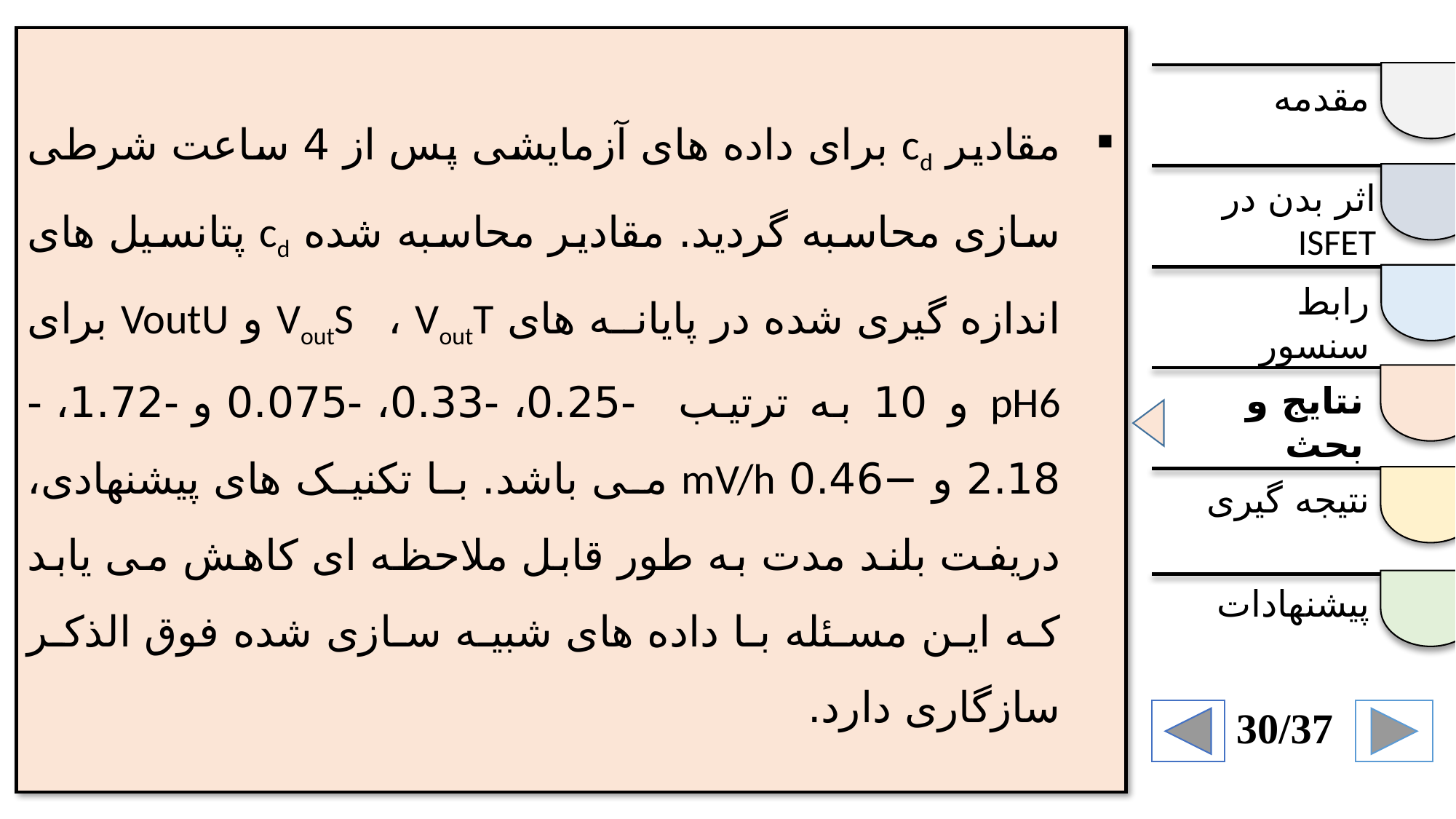

مقادیر cd برای داده های آزمایشی پس از 4 ساعت شرطی سازی محاسبه گردید. مقادیر محاسبه شده cd پتانسیل های اندازه گیری شده در پایانه های VoutS ، VoutT و VoutU برای pH6 و 10 به ترتیب  -0.25، -0.33، -0.075 و -1.72، -2.18 و −0.46 mV/h می باشد. با تکنیک های پیشنهادی، دریفت بلند مدت به طور قابل ملاحظه ای کاهش می یابد که این مسئله با داده های شبیه سازی شده فوق الذکر سازگاری دارد.

مقدمه

اثر بدن در ISFET

رابط سنسور

نتایج و بحث

نتیجه گیری

پیشنهادات
30/37